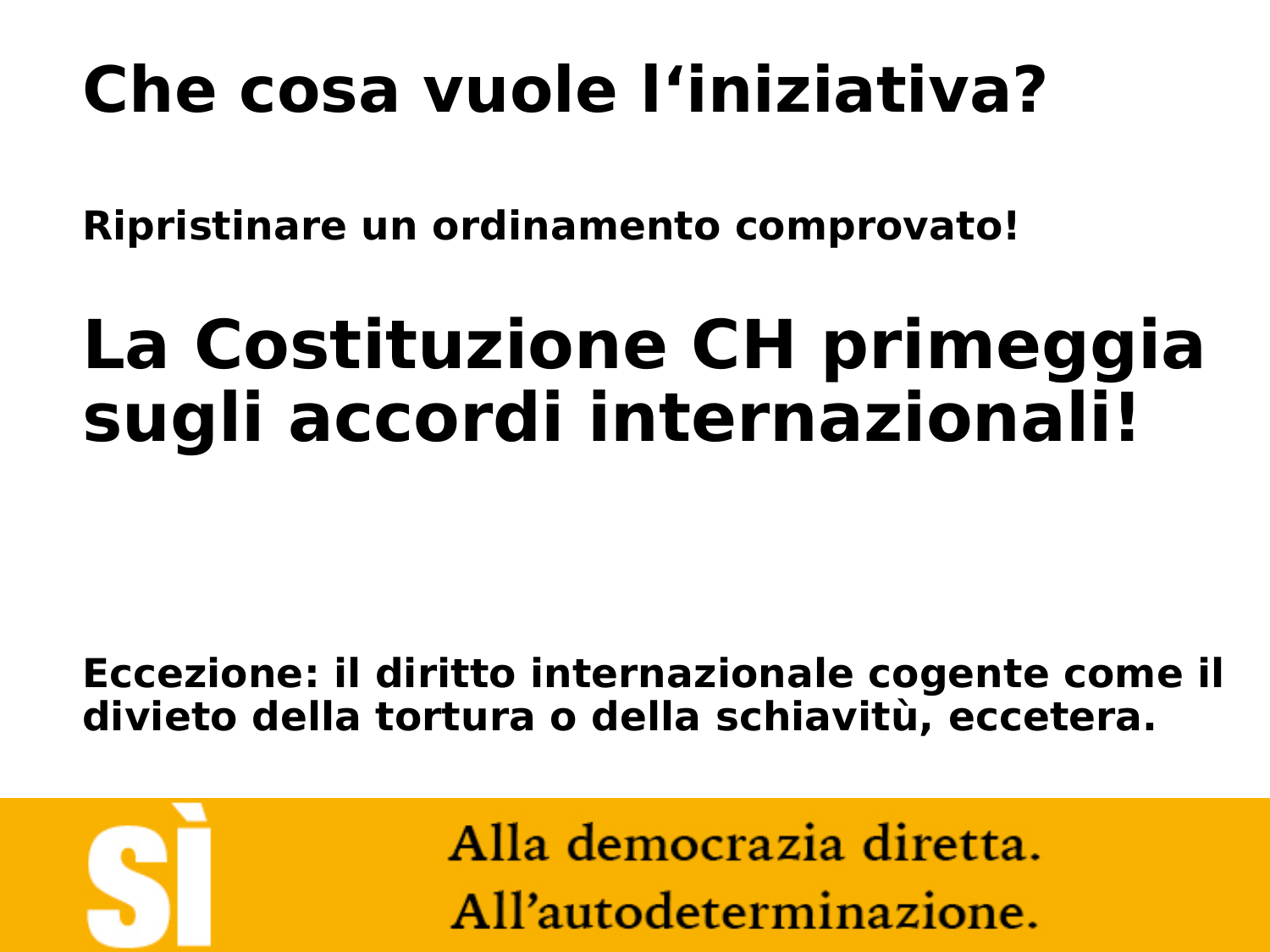

# Che cosa vuole l‘iniziativa?
Ripristinare un ordinamento comprovato!

La Costituzione CH primeggia sugli accordi internazionali!

Eccezione: il diritto internazionale cogente come il divieto della tortura o della schiavitù, eccetera.